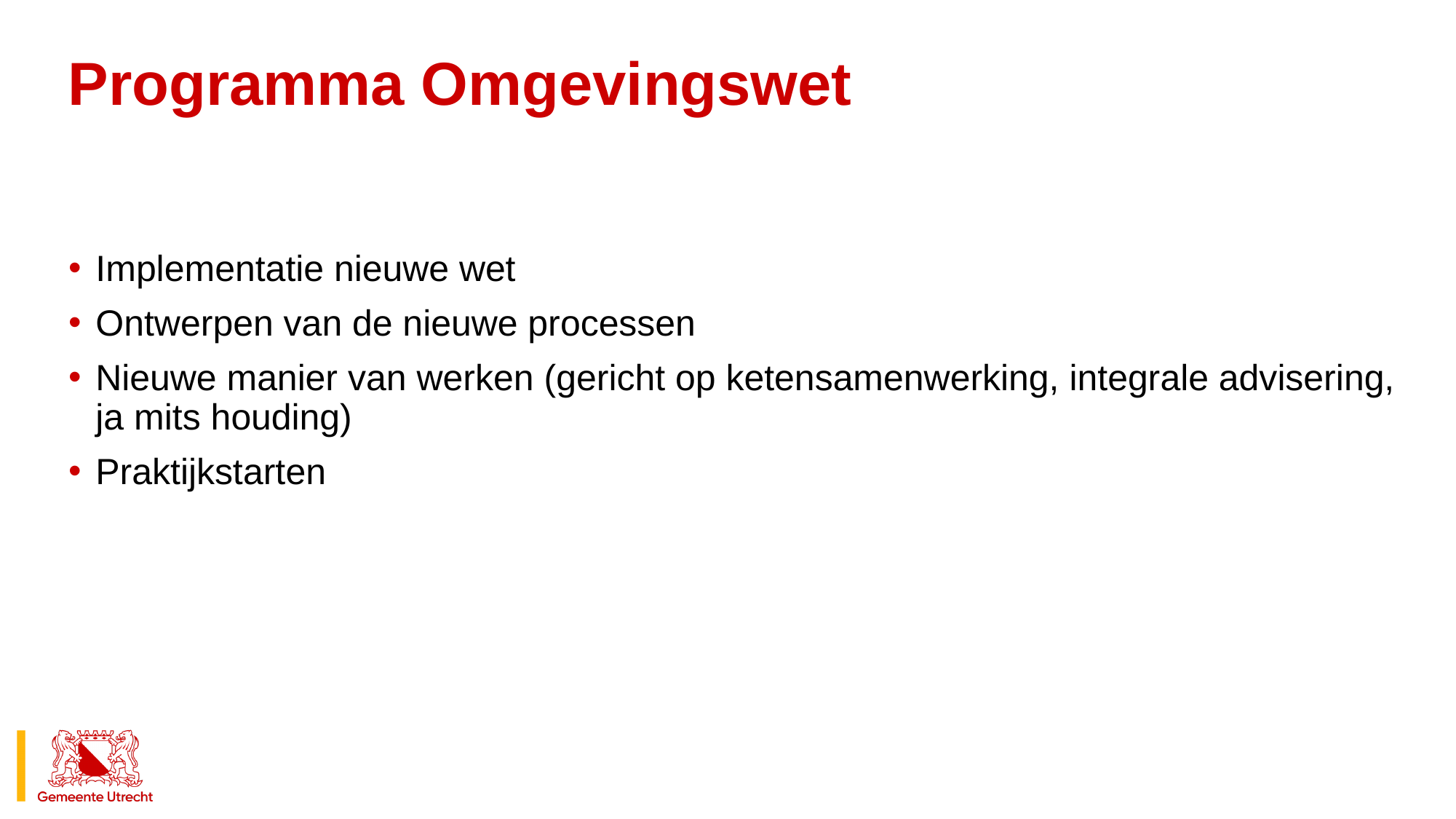

# Programma Omgevingswet

Implementatie nieuwe wet
Ontwerpen van de nieuwe processen
Nieuwe manier van werken (gericht op ketensamenwerking, integrale advisering, ja mits houding)
Praktijkstarten